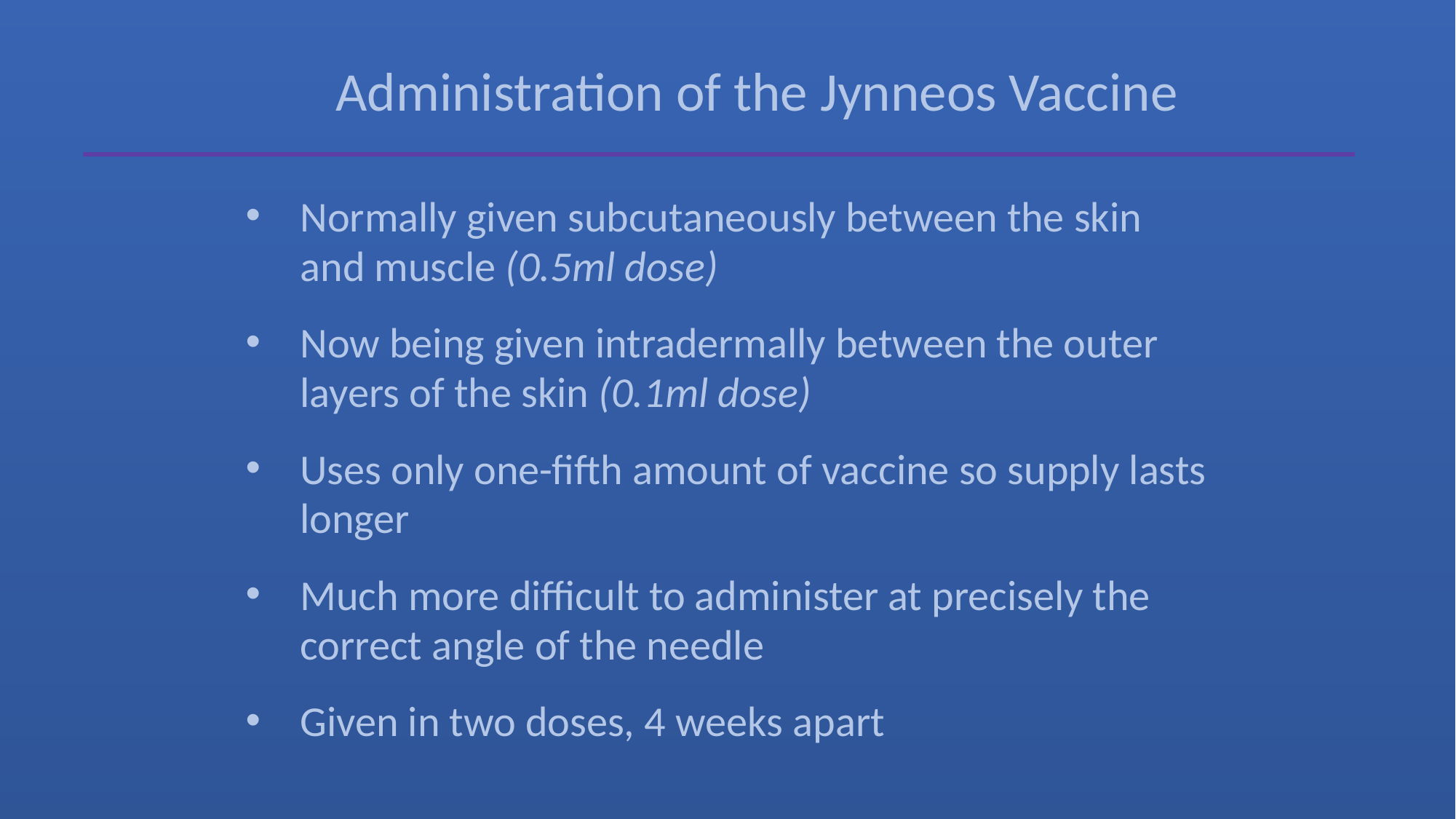

Administration of the Jynneos Vaccine
Normally given subcutaneously between the skin and muscle (0.5ml dose)
Now being given intradermally between the outer layers of the skin (0.1ml dose)
Uses only one-fifth amount of vaccine so supply lasts longer
Much more difficult to administer at precisely the correct angle of the needle
Given in two doses, 4 weeks apart